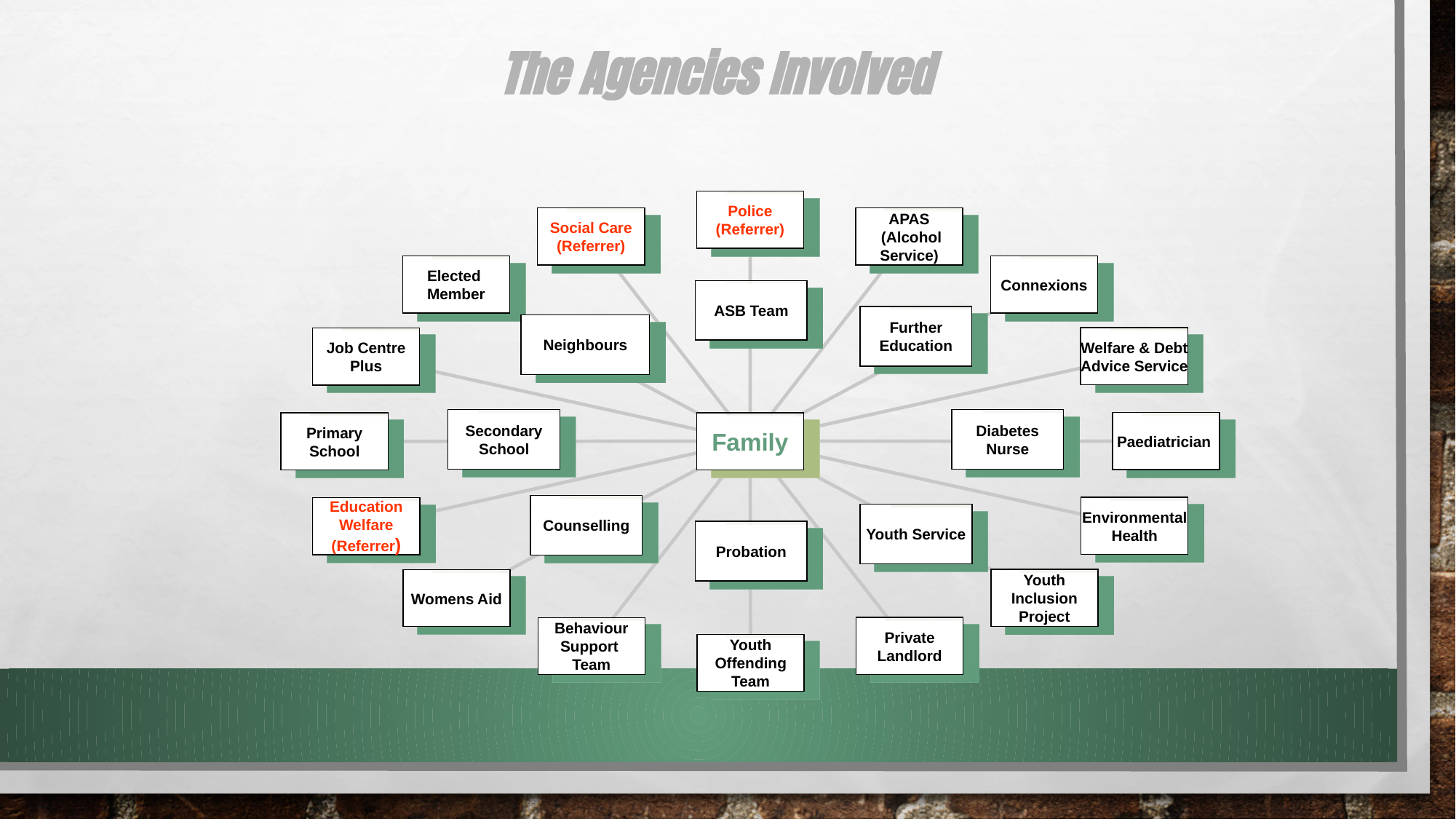

The Agencies Involved
Police
(Referrer)
APAS
 (Alcohol Service)
Social Care
(Referrer)

Connexions
Elected
Member

ASB Team

Further Education
Neighbours
Welfare & Debt Advice Service
Job Centre Plus

Secondary School
Diabetes
Nurse
Paediatrician
Primary School
Family

Counselling
Environmental
Health
Education Welfare
(Referrer)
Youth Service
Probation
Youth Inclusion Project
Womens Aid
Private Landlord
Behaviour
Support
Team
Youth Offending Team